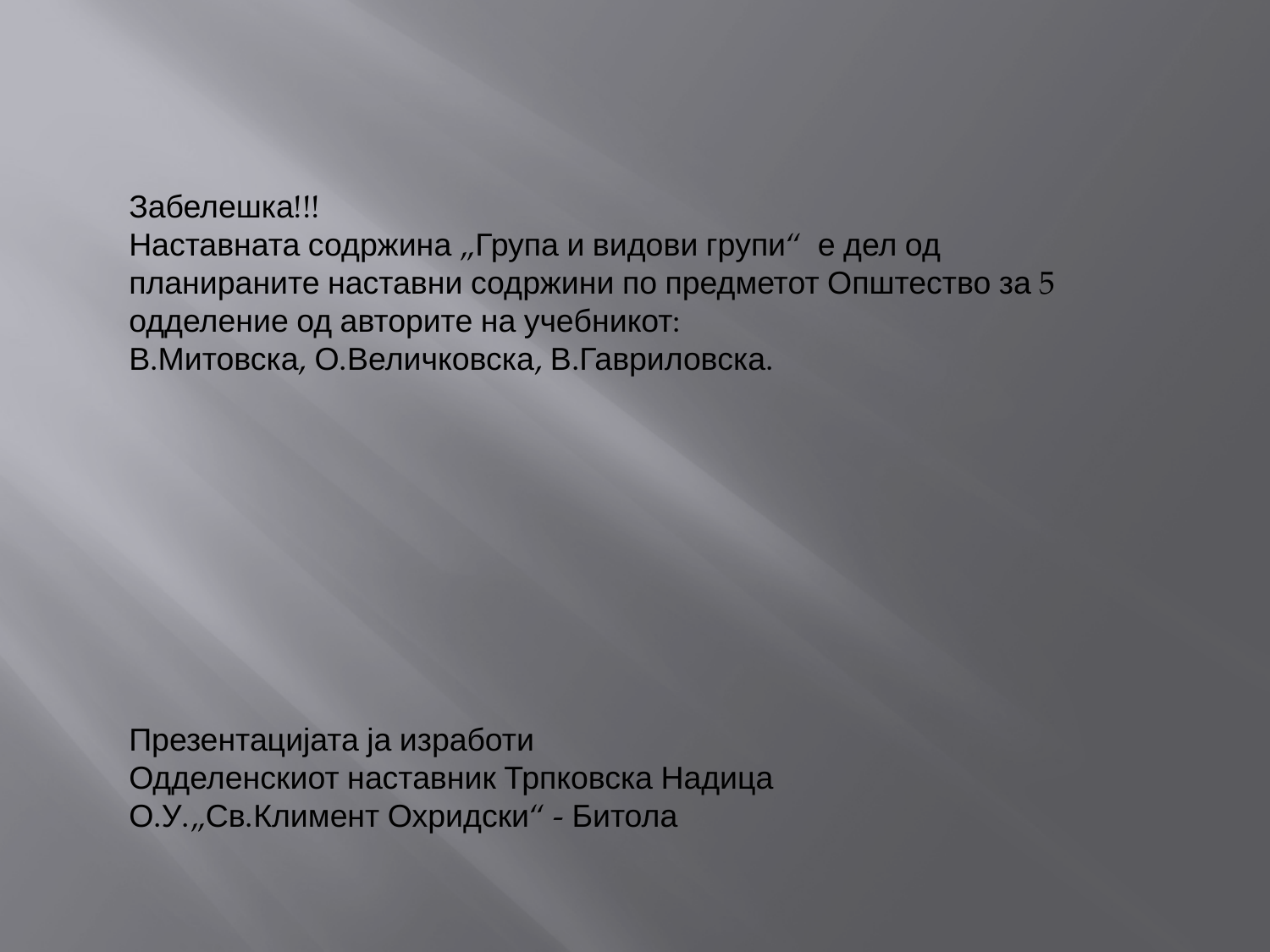

Забелешка!!!
Наставната содржина „Група и видови групи“  е дел од планираните наставни содржини по предметот Општество за 5 одделение од авторите на учебникот:
В.Митовска, О.Величковска, В.Гавриловска.

Презентацијата ја изработи
Одделенскиот наставник Трпковска Надица
О.У.„Св.Климент Охридски“ - Битола